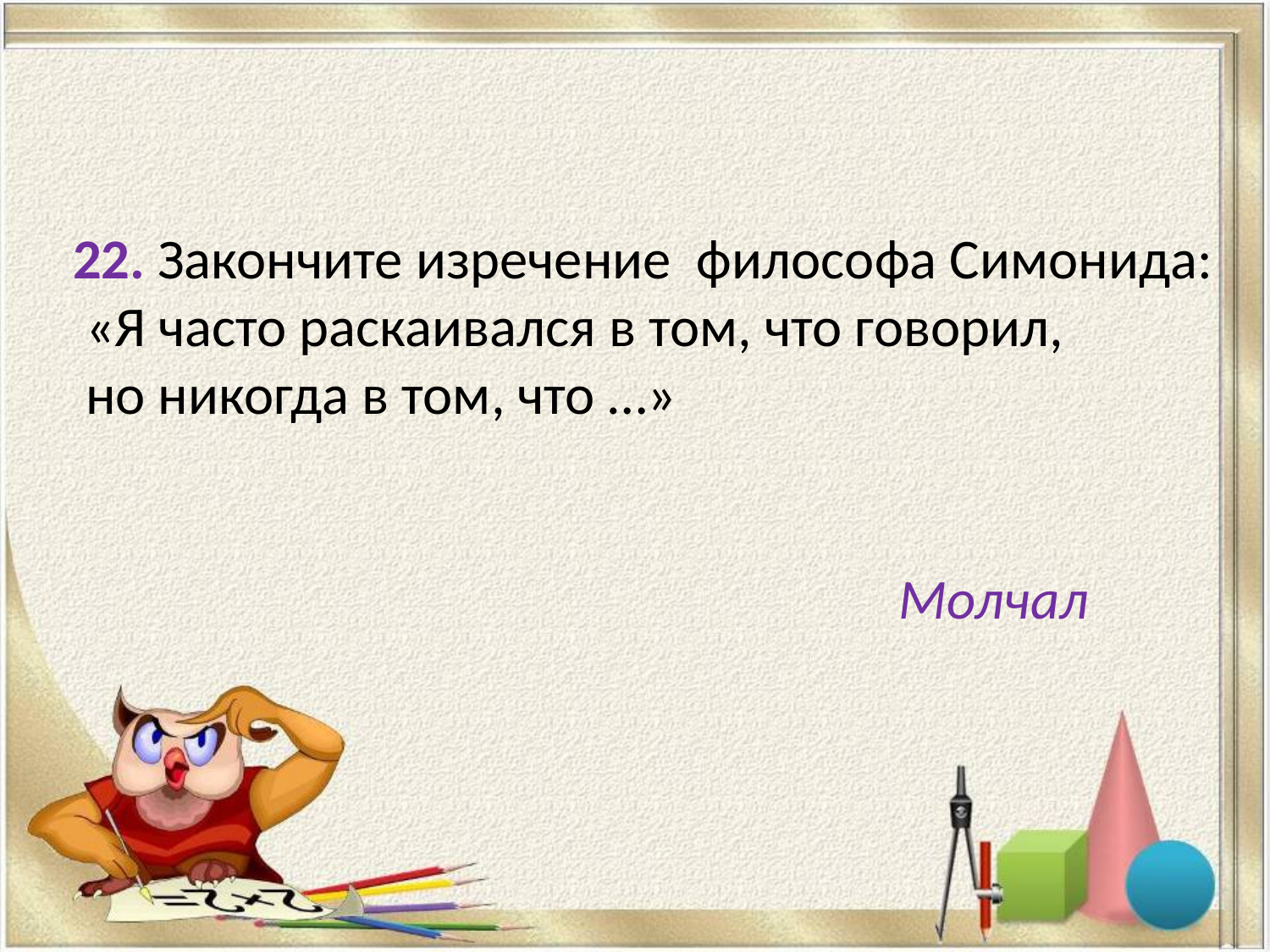

22. Закончите изречение  философа Симонида:
 «Я часто раскаивался в том, что говорил,
 но никогда в том, что …»

Молчал